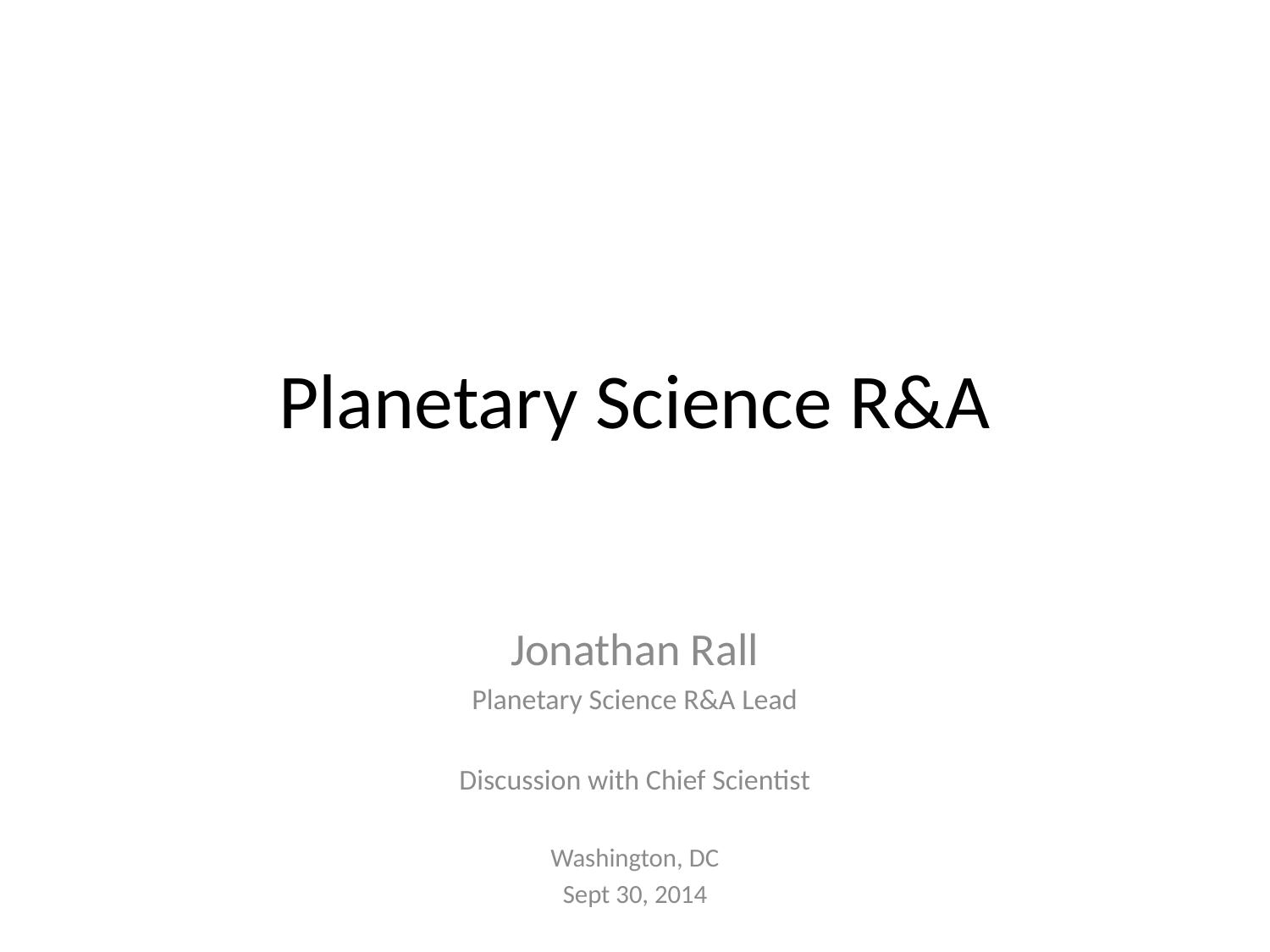

# Planetary Science R&A
Jonathan Rall
Planetary Science R&A Lead

Discussion with Chief Scientist

Washington, DC
Sept 30, 2014